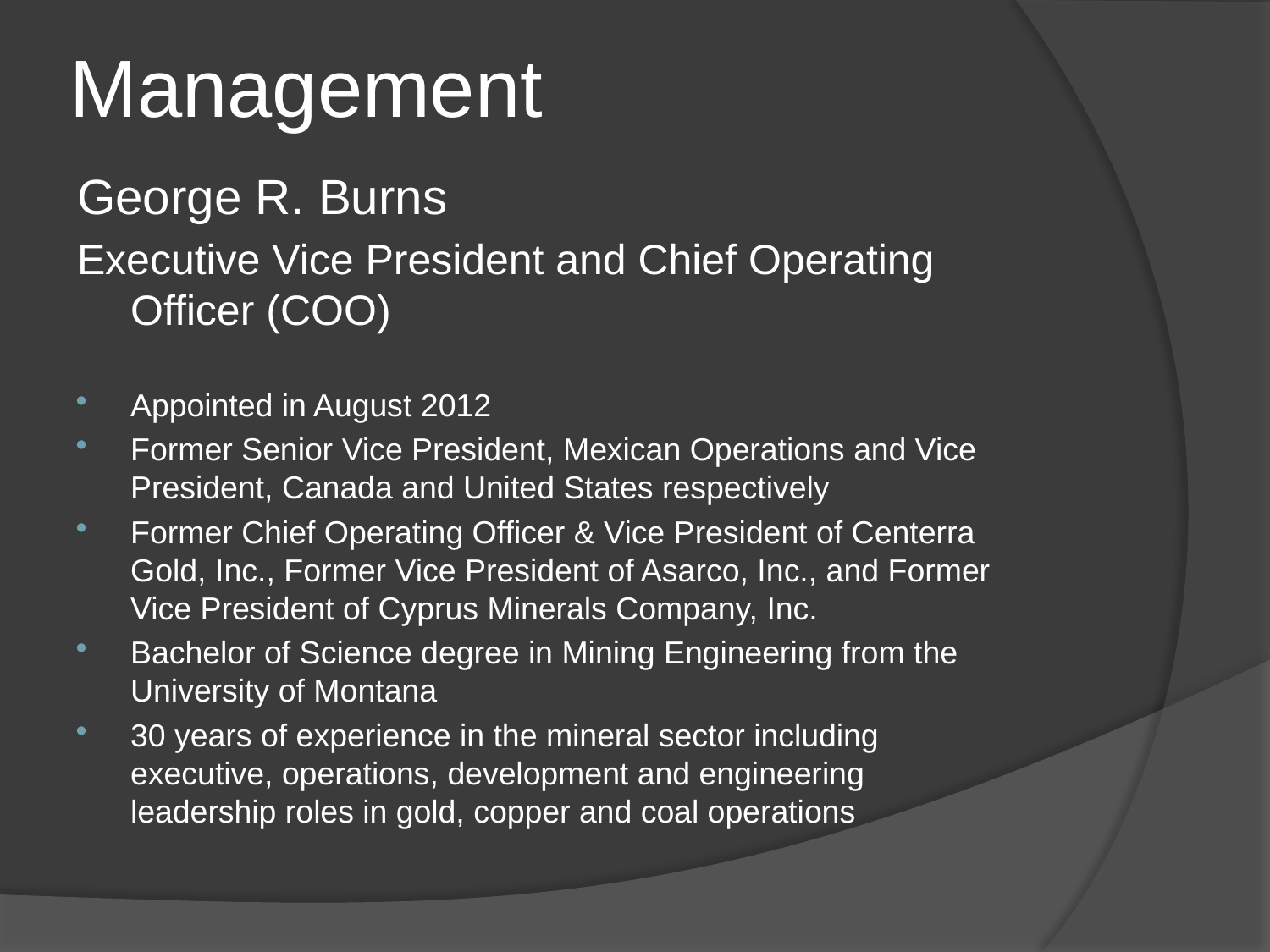

# Management
George R. Burns
Executive Vice President and Chief Operating Officer (COO)

Appointed in August 2012
Former Senior Vice President, Mexican Operations and Vice President, Canada and United States respectively
Former Chief Operating Officer & Vice President of Centerra Gold, Inc., Former Vice President of Asarco, Inc., and Former Vice President of Cyprus Minerals Company, Inc.
Bachelor of Science degree in Mining Engineering from the University of Montana
30 years of experience in the mineral sector including executive, operations, development and engineering leadership roles in gold, copper and coal operations